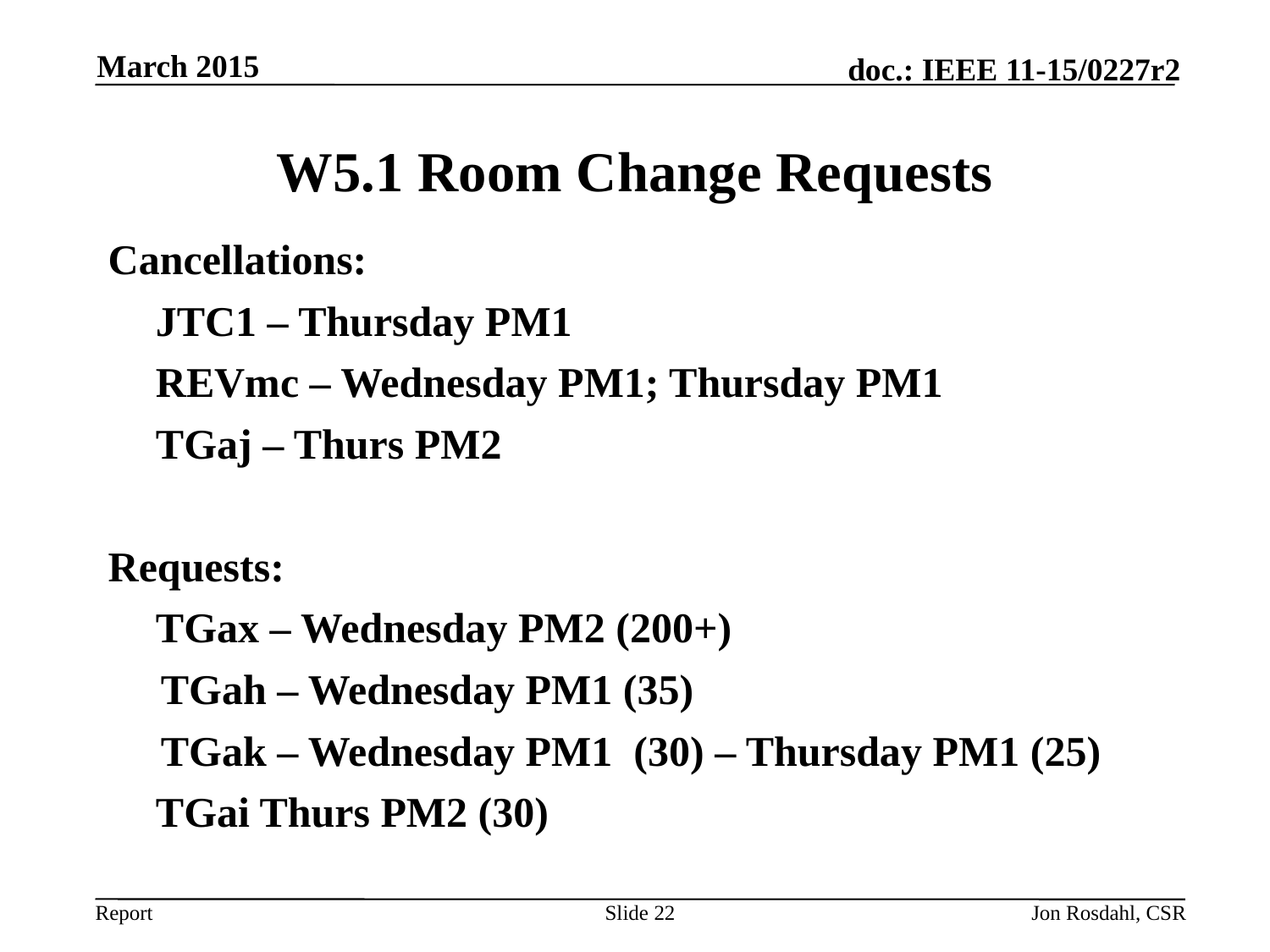

March 2015
# W5.1 Room Change Requests
Cancellations:
	JTC1 – Thursday PM1
	REVmc – Wednesday PM1; Thursday PM1
	TGaj – Thurs PM2

Requests:
	TGax – Wednesday PM2 (200+)
     TGah – Wednesday PM1 (35)
     TGak – Wednesday PM1  (30) – Thursday PM1 (25)
	TGai Thurs PM2 (30)
Slide 22
Jon Rosdahl, CSR